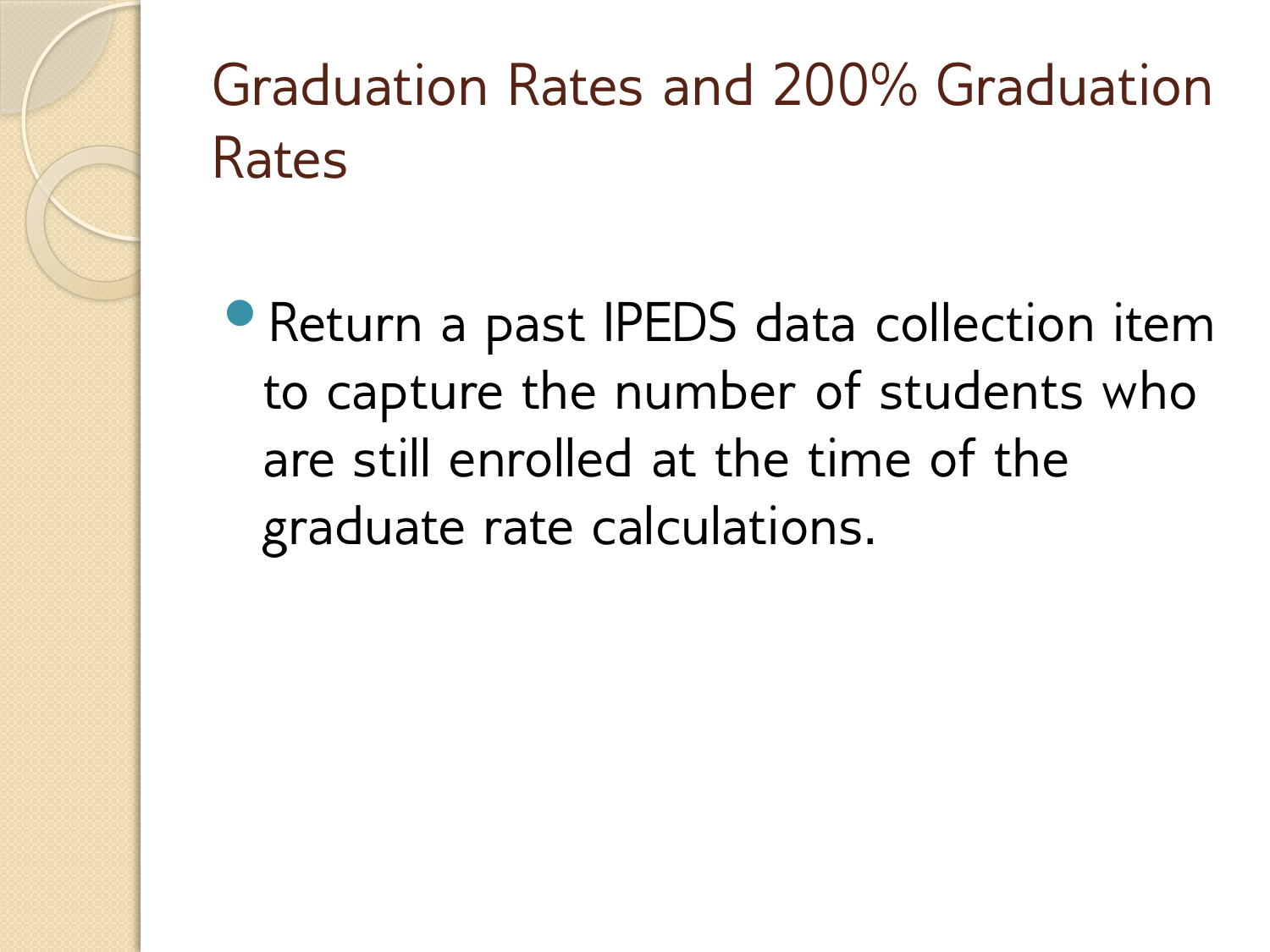

# Graduation Rates and 200% Graduation Rates

Return a past IPEDS data collection item to capture the number of students who are still enrolled at the time of the graduate rate calculations.